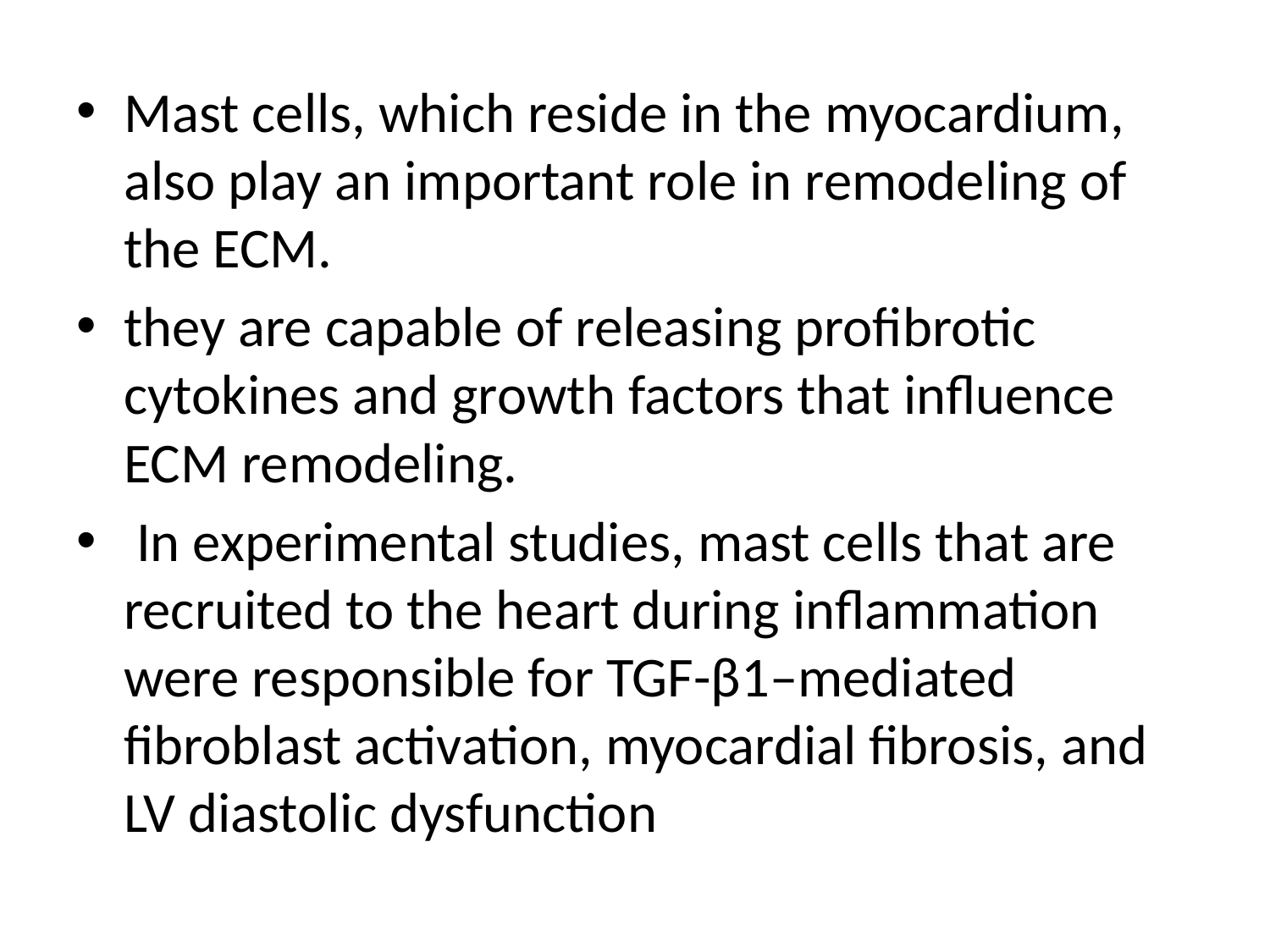

Mast cells, which reside in the myocardium, also play an important role in remodeling of the ECM.
they are capable of releasing profibrotic cytokines and growth factors that influence ECM remodeling.
 In experimental studies, mast cells that are recruited to the heart during inflammation were responsible for TGF-β1–mediated fibroblast activation, myocardial fibrosis, and LV diastolic dysfunction